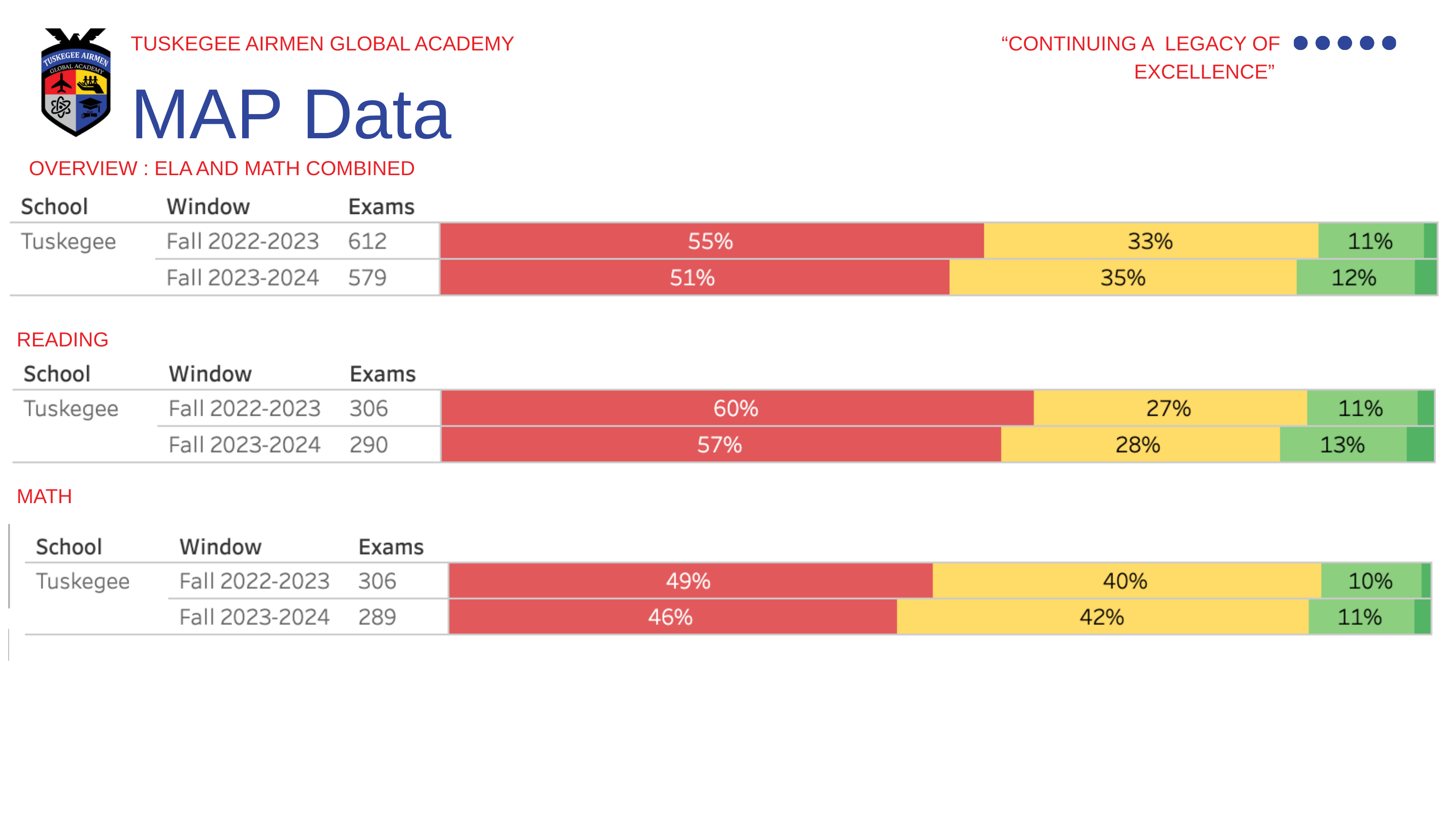

TUSKEGEE AIRMEN GLOBAL ACADEMY
“CONTINUING A  LEGACY OF EXCELLENCE”

MAP Data
OVERVIEW : ELA AND MATH COMBINED

READING

MATH